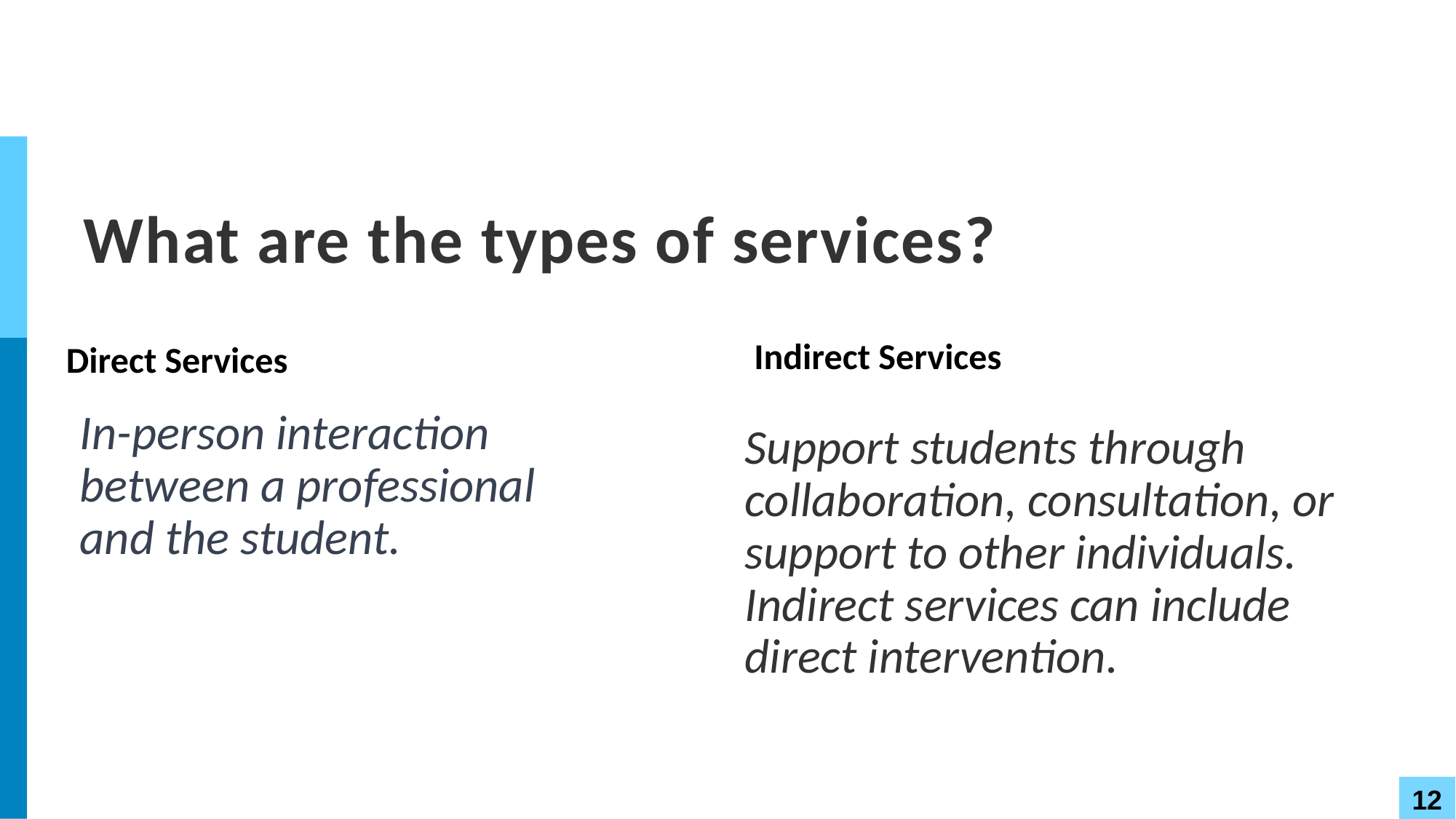

# What are the types of services?
Direct Services
Indirect Services
In-person interaction between a professional and the student.
Support students through collaboration, consultation, or support to other individuals. Indirect services can include direct intervention.